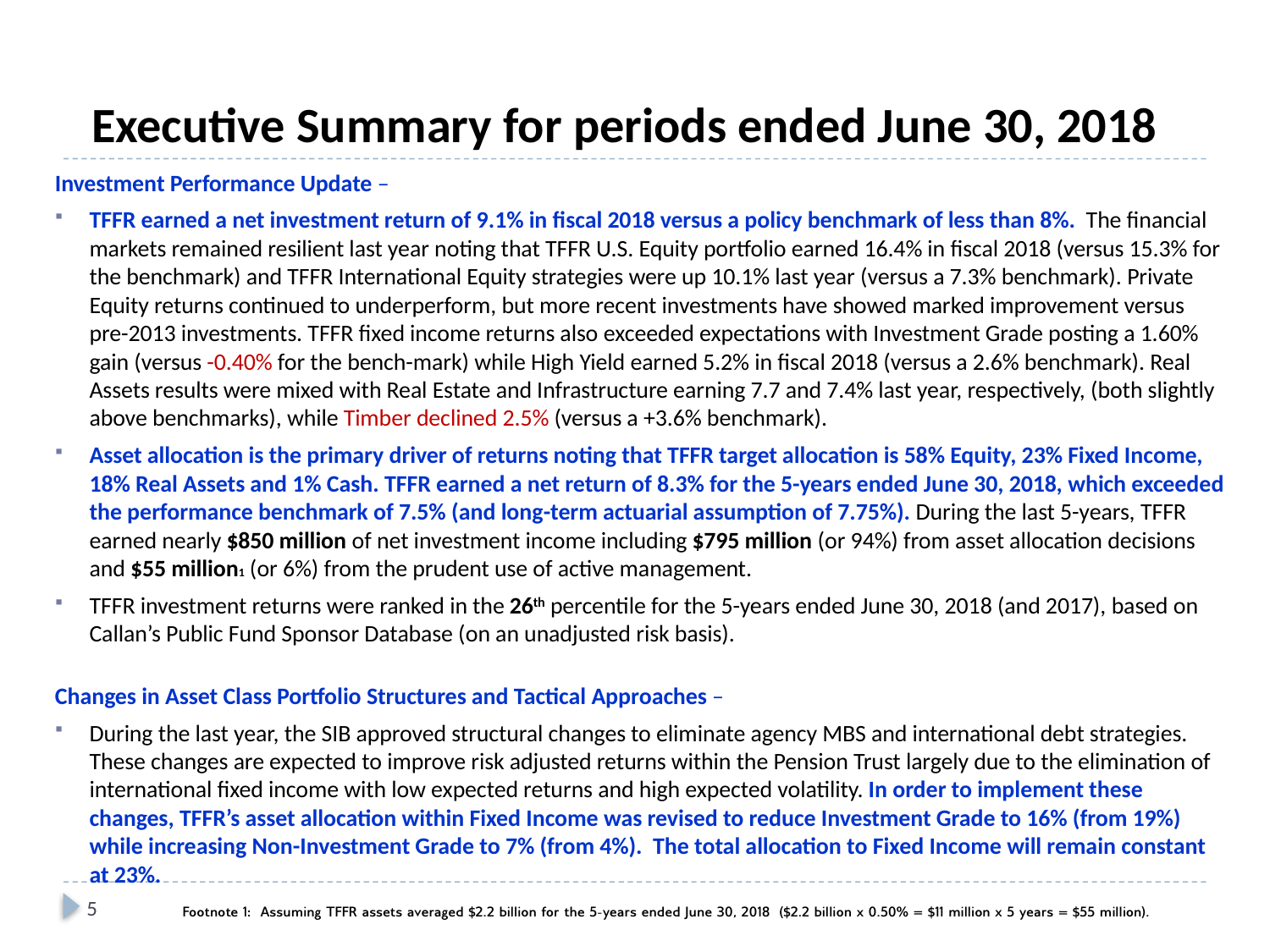

# Executive Summary for periods ended June 30, 2018
Investment Performance Update –
TFFR earned a net investment return of 9.1% in fiscal 2018 versus a policy benchmark of less than 8%.  The financial markets remained resilient last year noting that TFFR U.S. Equity portfolio earned 16.4% in fiscal 2018 (versus 15.3% for the benchmark) and TFFR International Equity strategies were up 10.1% last year (versus a 7.3% benchmark). Private Equity returns continued to underperform, but more recent investments have showed marked improvement versus pre-2013 investments. TFFR fixed income returns also exceeded expectations with Investment Grade posting a 1.60% gain (versus -0.40% for the bench-mark) while High Yield earned 5.2% in fiscal 2018 (versus a 2.6% benchmark). Real Assets results were mixed with Real Estate and Infrastructure earning 7.7 and 7.4% last year, respectively, (both slightly above benchmarks), while Timber declined 2.5% (versus a +3.6% benchmark).
Asset allocation is the primary driver of returns noting that TFFR target allocation is 58% Equity, 23% Fixed Income, 18% Real Assets and 1% Cash. TFFR earned a net return of 8.3% for the 5-years ended June 30, 2018, which exceeded the performance benchmark of 7.5% (and long-term actuarial assumption of 7.75%). During the last 5-years, TFFR earned nearly $850 million of net investment income including $795 million (or 94%) from asset allocation decisions and $55 million1 (or 6%) from the prudent use of active management.
TFFR investment returns were ranked in the 26th percentile for the 5-years ended June 30, 2018 (and 2017), based on Callan’s Public Fund Sponsor Database (on an unadjusted risk basis).

Changes in Asset Class Portfolio Structures and Tactical Approaches –
During the last year, the SIB approved structural changes to eliminate agency MBS and international debt strategies.  These changes are expected to improve risk adjusted returns within the Pension Trust largely due to the elimination of international fixed income with low expected returns and high expected volatility. In order to implement these changes, TFFR’s asset allocation within Fixed Income was revised to reduce Investment Grade to 16% (from 19%) while increasing Non-Investment Grade to 7% (from 4%).  The total allocation to Fixed Income will remain constant at 23%.
5
Footnote 1:  Assuming TFFR assets averaged $2.2 billion for the 5-years ended June 30, 2018  ($2.2 billion x 0.50% = $11 million x 5 years = $55 million).